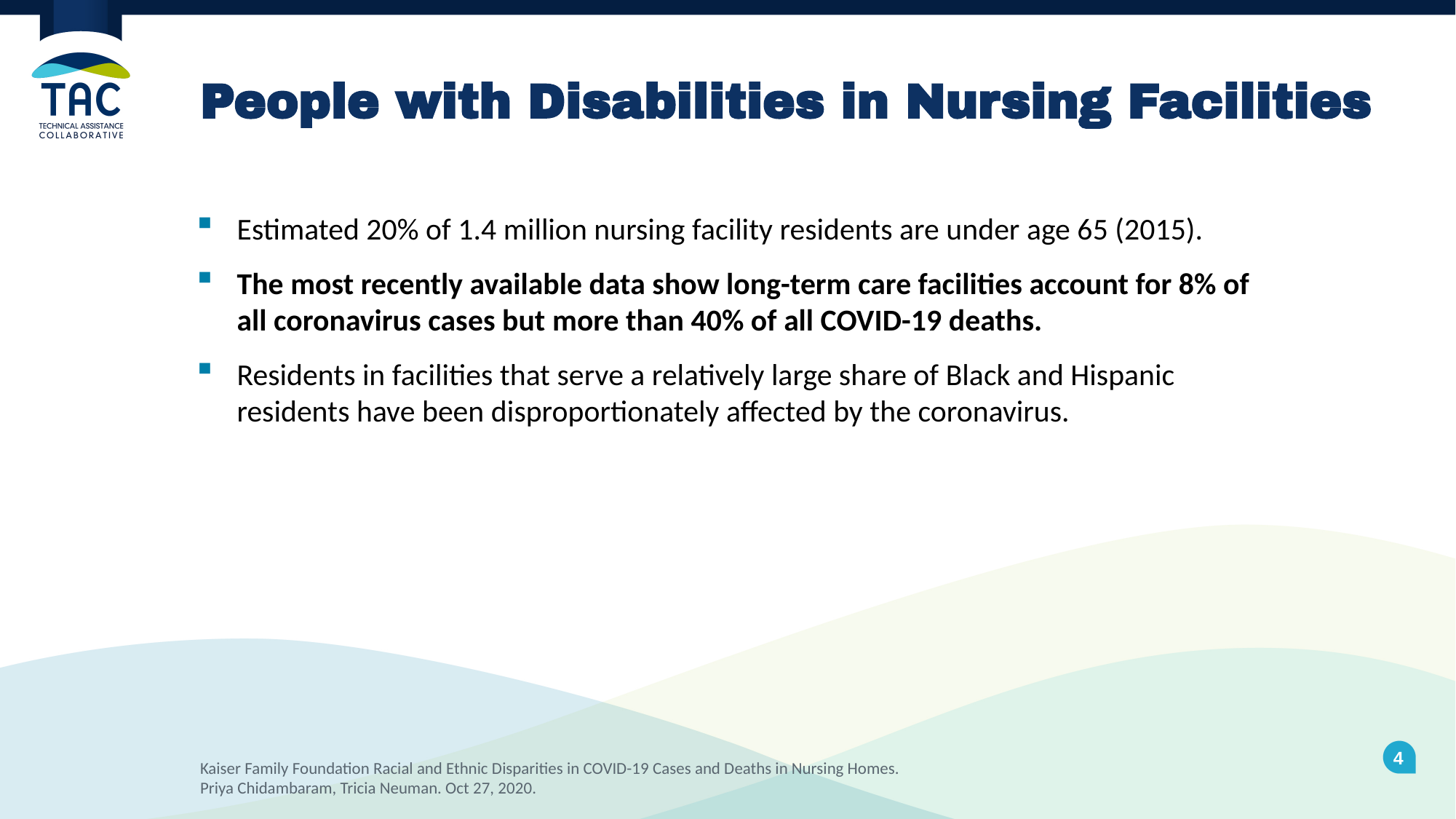

# People with Disabilities in Nursing Facilities
Estimated 20% of 1.4 million nursing facility residents are under age 65 (2015).
The most recently available data show long-term care facilities account for 8% of all coronavirus cases but more than 40% of all COVID-19 deaths.
Residents in facilities that serve a relatively large share of Black and Hispanic residents have been disproportionately affected by the coronavirus.

4
Kaiser Family Foundation Racial and Ethnic Disparities in COVID-19 Cases and Deaths in Nursing Homes. Priya Chidambaram, Tricia Neuman. Oct 27, 2020.